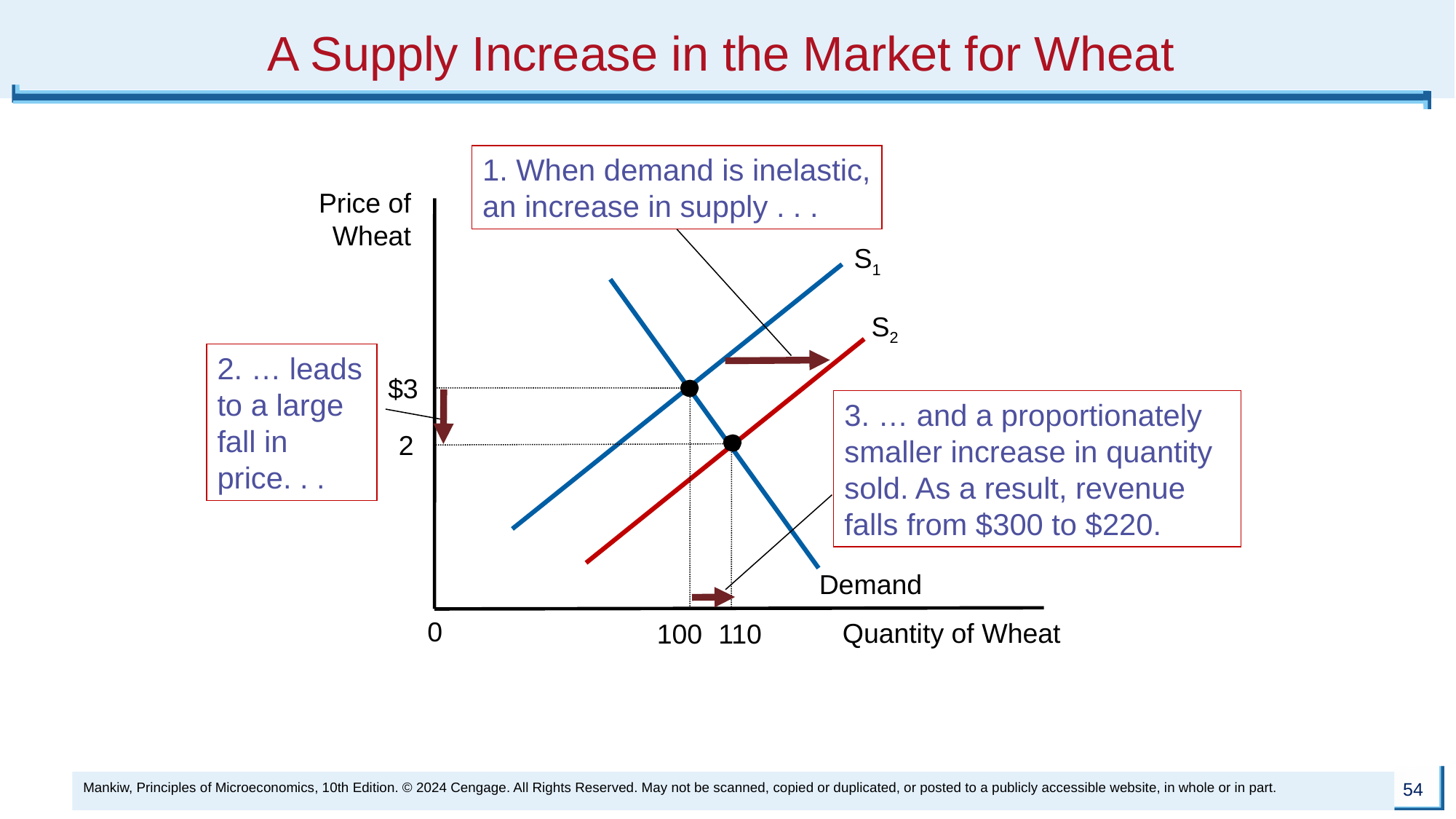

# A Supply Increase in the Market for Wheat
1. When demand is inelastic,
an increase in supply . . .
Price of
Wheat

S1
Demand
S2
2. … leads
to a large fall in price. . .
$3

100
3. … and a proportionately smaller increase in quantity sold. As a result, revenue falls from $300 to $220.
2

110
0
Quantity of Wheat
Mankiw, Principles of Microeconomics, 10th Edition. © 2024 Cengage. All Rights Reserved. May not be scanned, copied or duplicated, or posted to a publicly accessible website, in whole or in part.
54